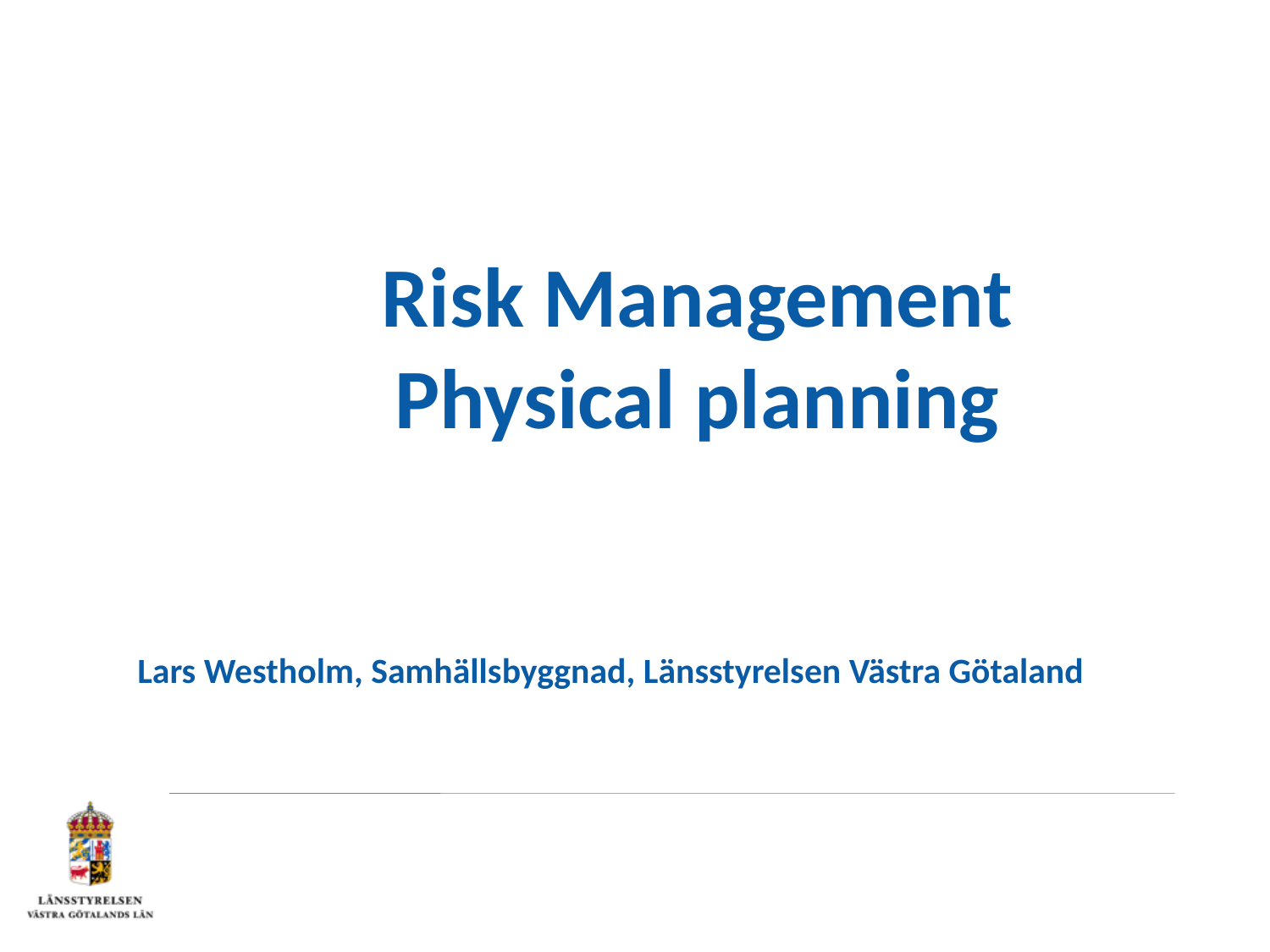

Risk Management
Physical planning

Lars Westholm, Samhällsbyggnad, Länsstyrelsen Västra Götaland